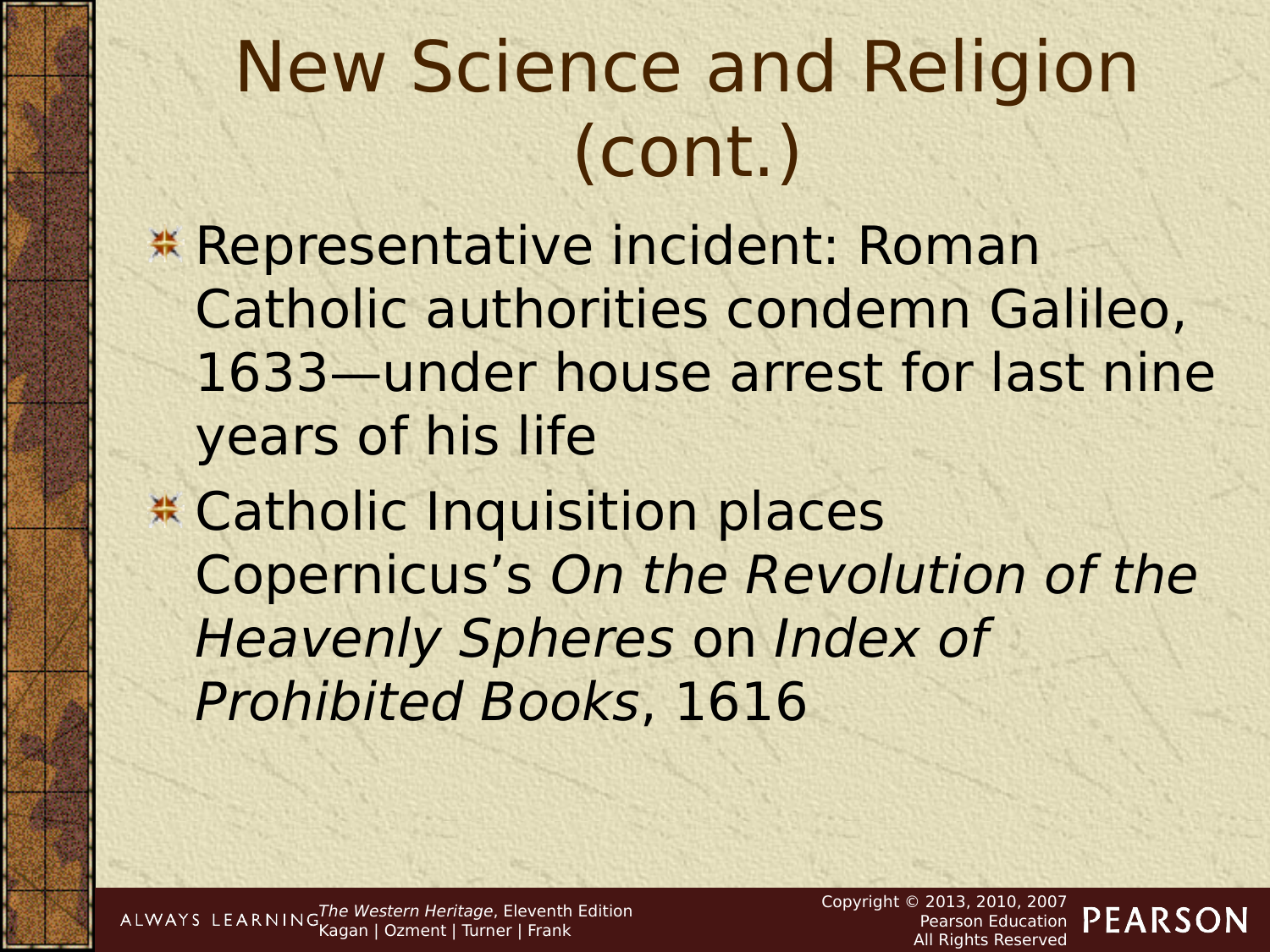

New Science and Religion (cont.)
Representative incident: Roman Catholic authorities condemn Galileo, 1633—under house arrest for last nine years of his life
Catholic Inquisition places Copernicus’s On the Revolution of the Heavenly Spheres on Index of Prohibited Books, 1616